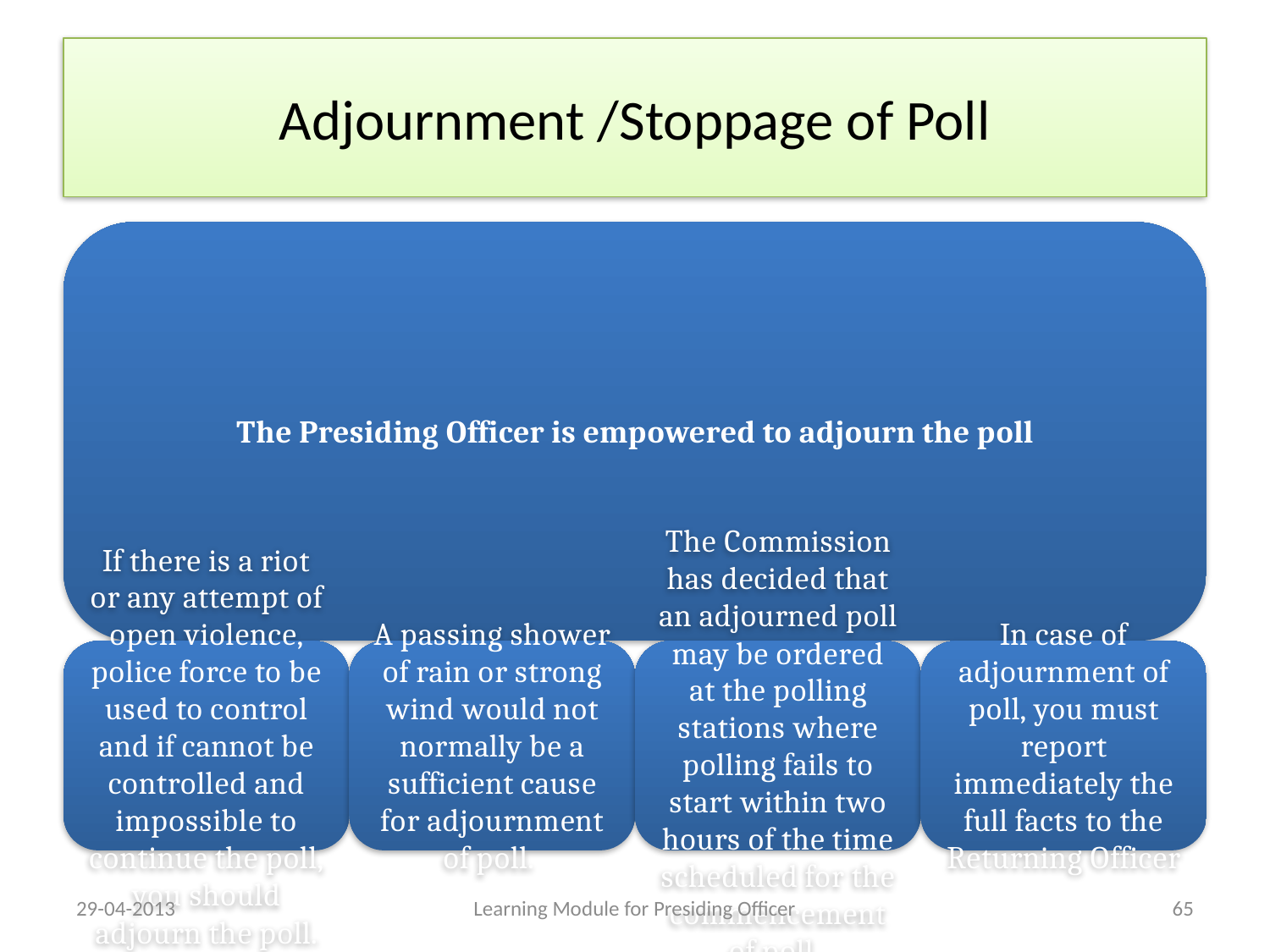

# Adjournment /Stoppage of Poll
The Presiding Officer is empowered to adjourn the poll
In case of adjournment of poll, you must report immediately the full facts to the Returning Officer
29-04-2013
Learning Module for Presiding Officer
65